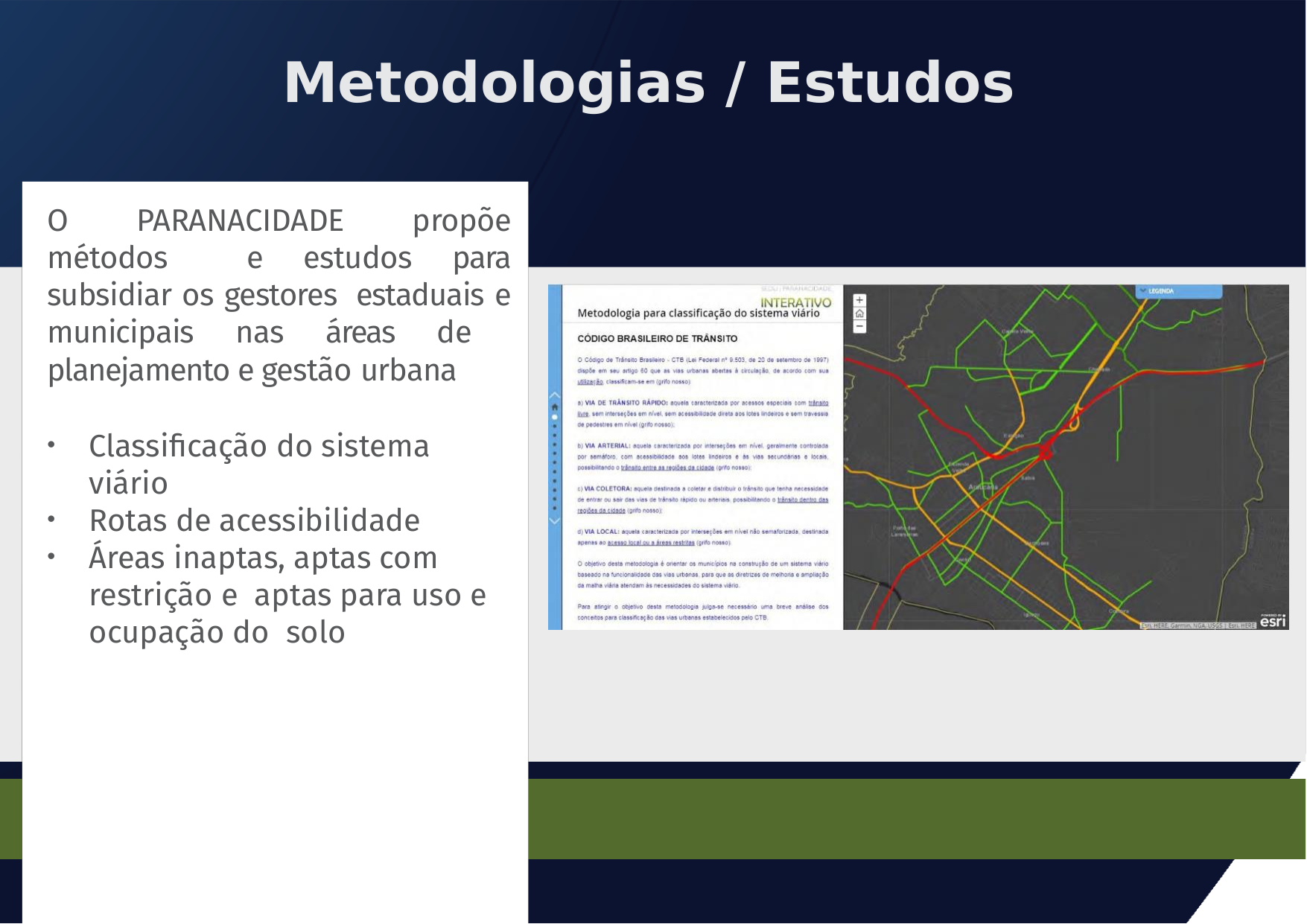

# Metodologias / Estudos

O PARANACIDADE propõe métodos  e estudos para subsidiar os gestores  estaduais e municipais nas áreas de  planejamento e gestão urbana

Classificação do sistema viário
Rotas de acessibilidade
Áreas inaptas, aptas com restrição e  aptas para uso e ocupação do  solo